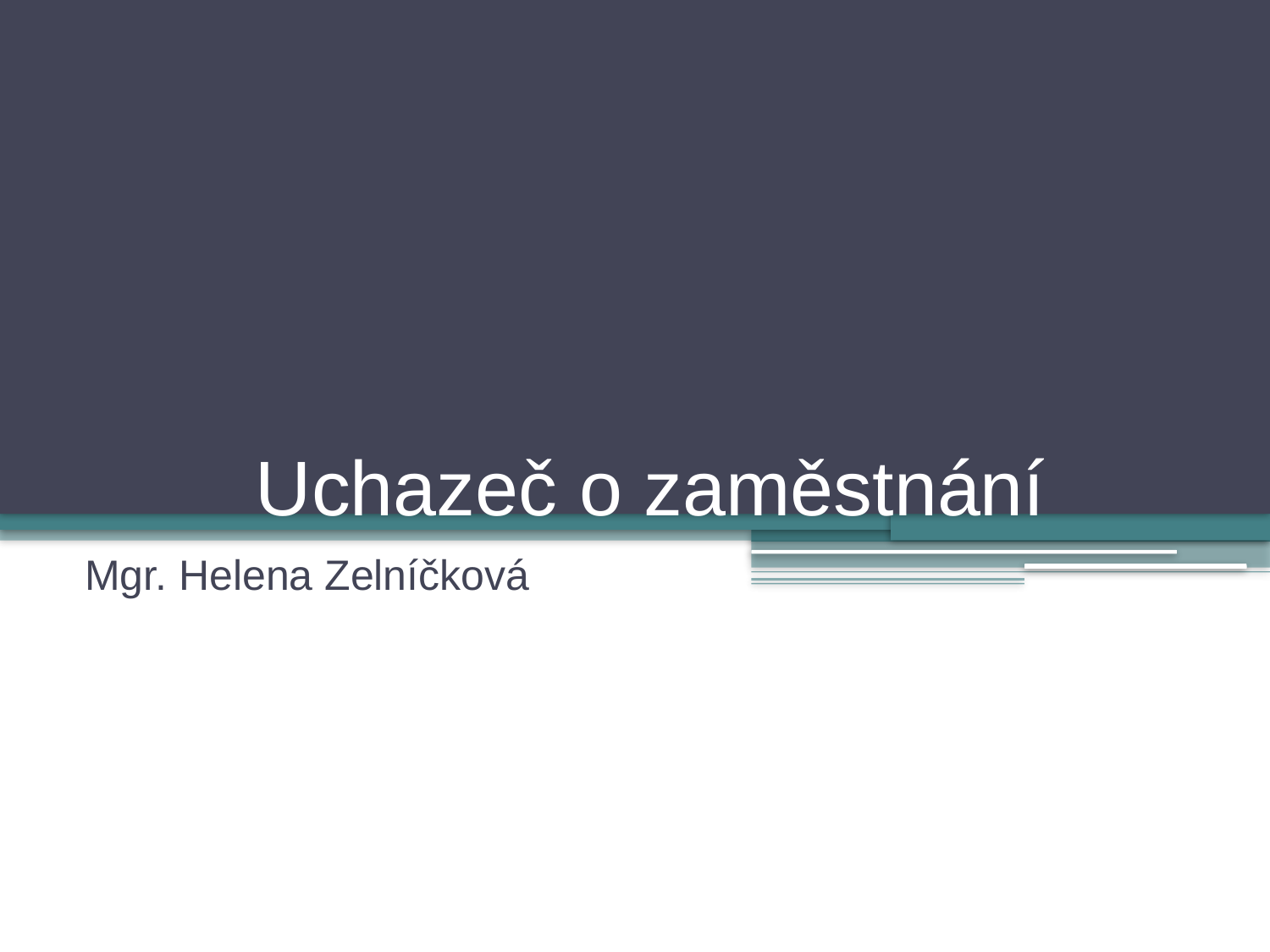

# Uchazeč o zaměstnání
Mgr. Helena Zelníčková